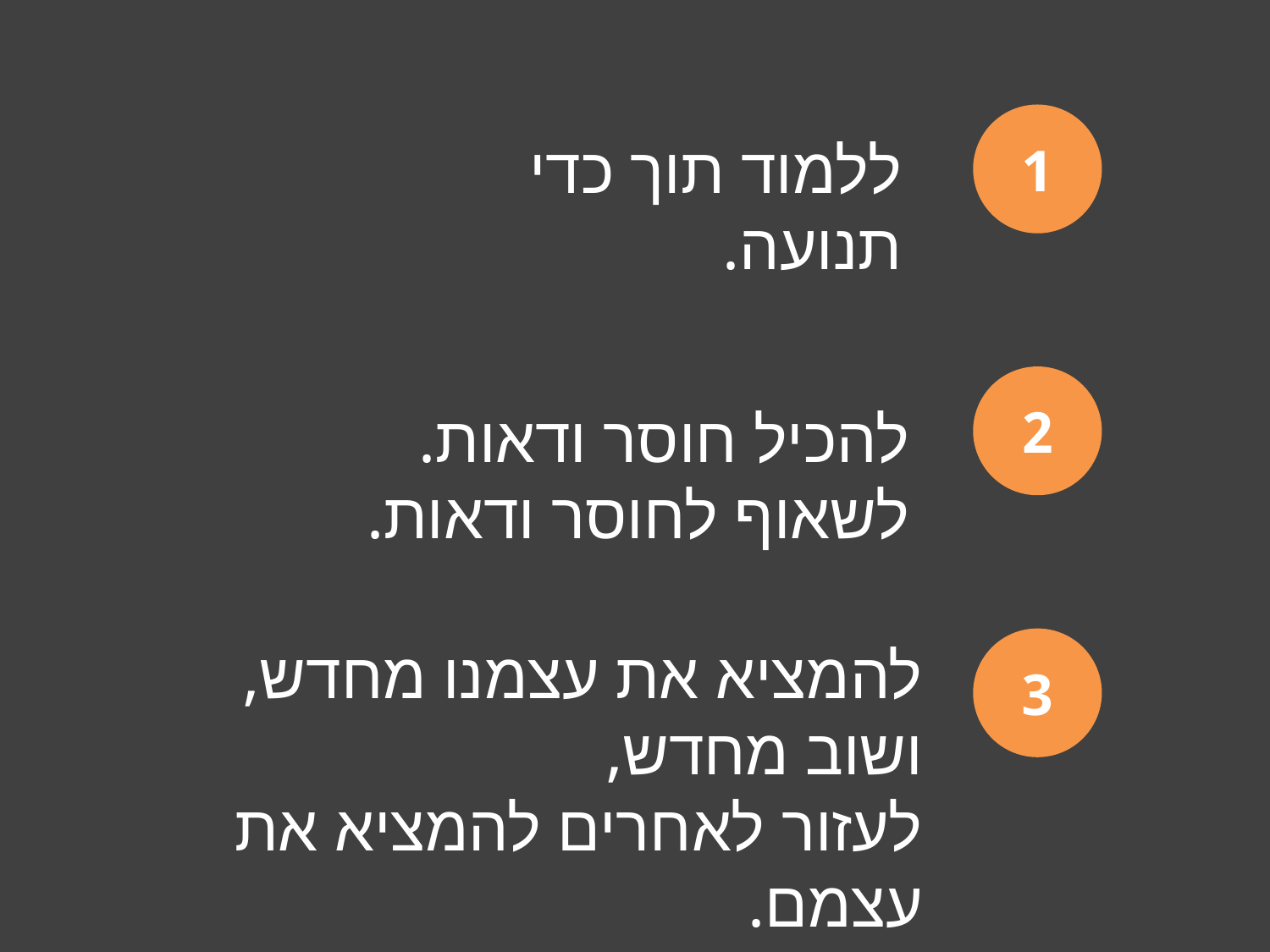

1
ללמוד תוך כדי תנועה.
2
להכיל חוסר ודאות.
לשאוף לחוסר ודאות.
להמציא את עצמנו מחדש,
ושוב מחדש,
לעזור לאחרים להמציא את עצמם.
3